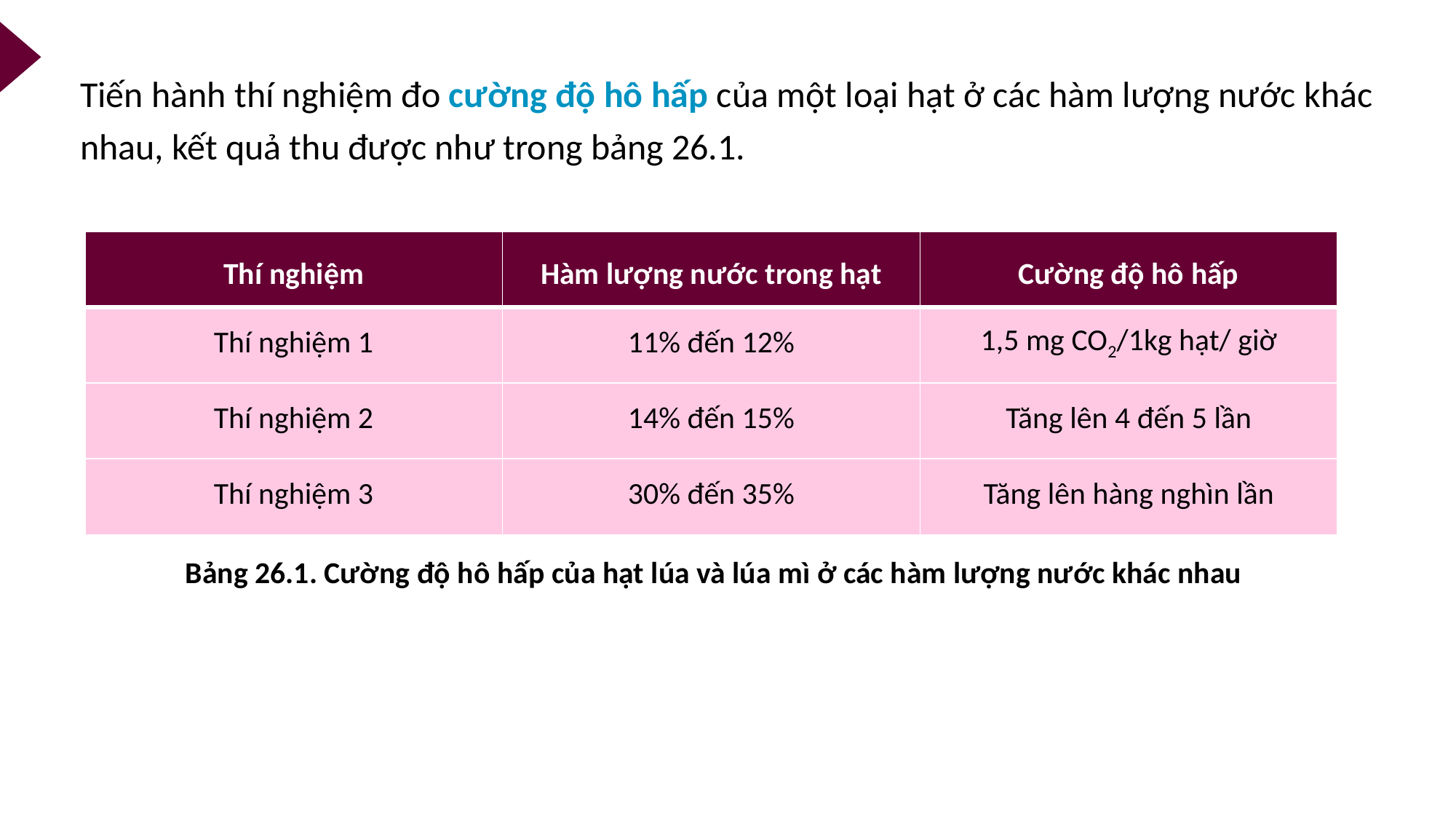

Tiến hành thí nghiệm đo cường độ hô hấp của một loại hạt ở các hàm lượng nước khác nhau, kết quả thu được như trong bảng 26.1.
| Thí nghiệm | Hàm lượng nước trong hạt | Cường độ hô hấp |
| --- | --- | --- |
| Thí nghiệm 1 | 11% đến 12% | 1,5 mg CO2/1kg hạt/ giờ |
| Thí nghiệm 2 | 14% đến 15% | Tăng lên 4 đến 5 lần |
| Thí nghiệm 3 | 30% đến 35% | Tăng lên hàng nghìn lần |
Bảng 26.1. Cường độ hô hấp của hạt lúa và lúa mì ở các hàm lượng nước khác nhau